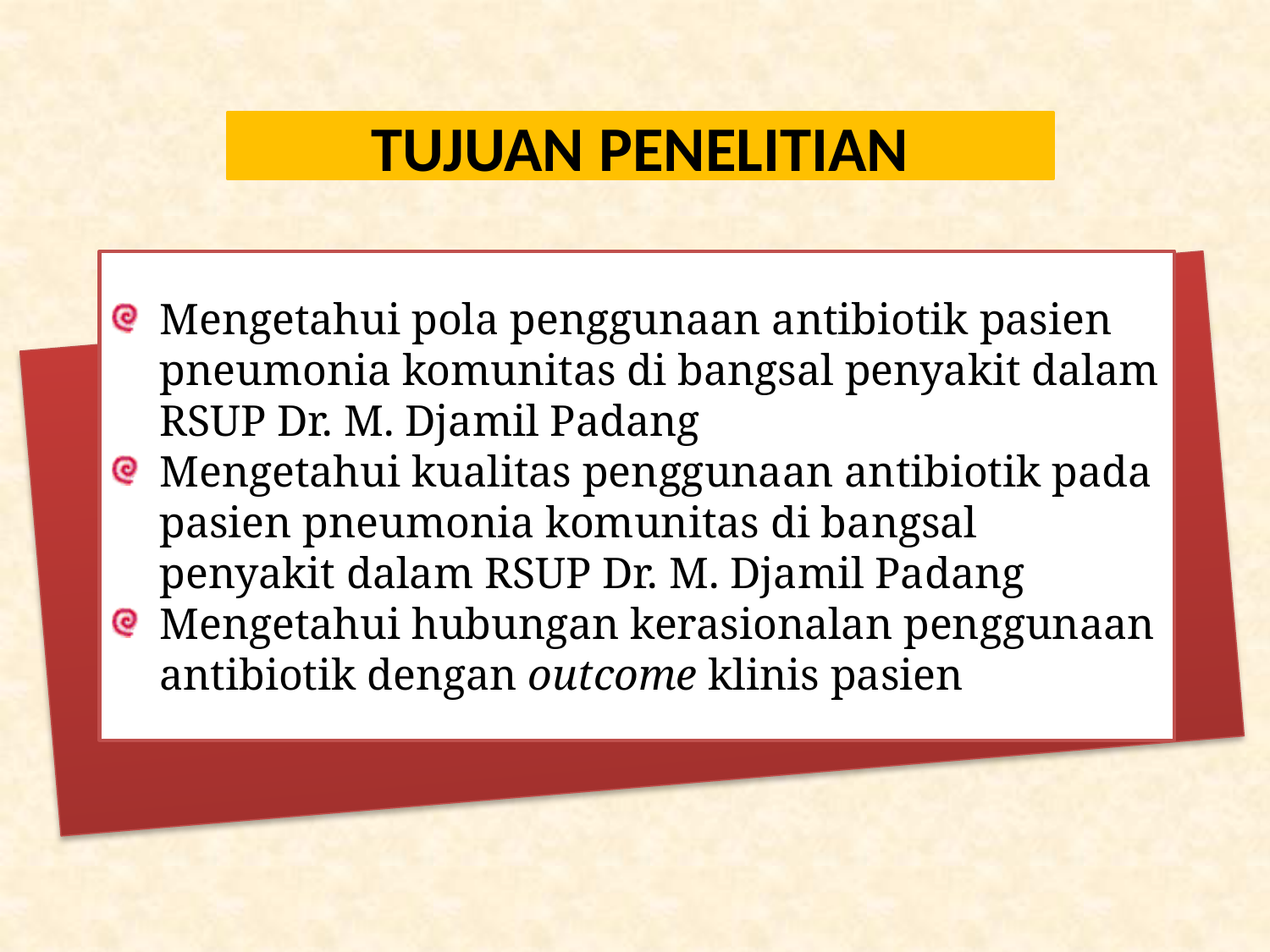

TUJUAN PENELITIAN
Mengetahui pola penggunaan antibiotik pasien pneumonia komunitas di bangsal penyakit dalam RSUP Dr. M. Djamil Padang
Mengetahui kualitas penggunaan antibiotik pada pasien pneumonia komunitas di bangsal penyakit dalam RSUP Dr. M. Djamil Padang
Mengetahui hubungan kerasionalan penggunaan antibiotik dengan outcome klinis pasien